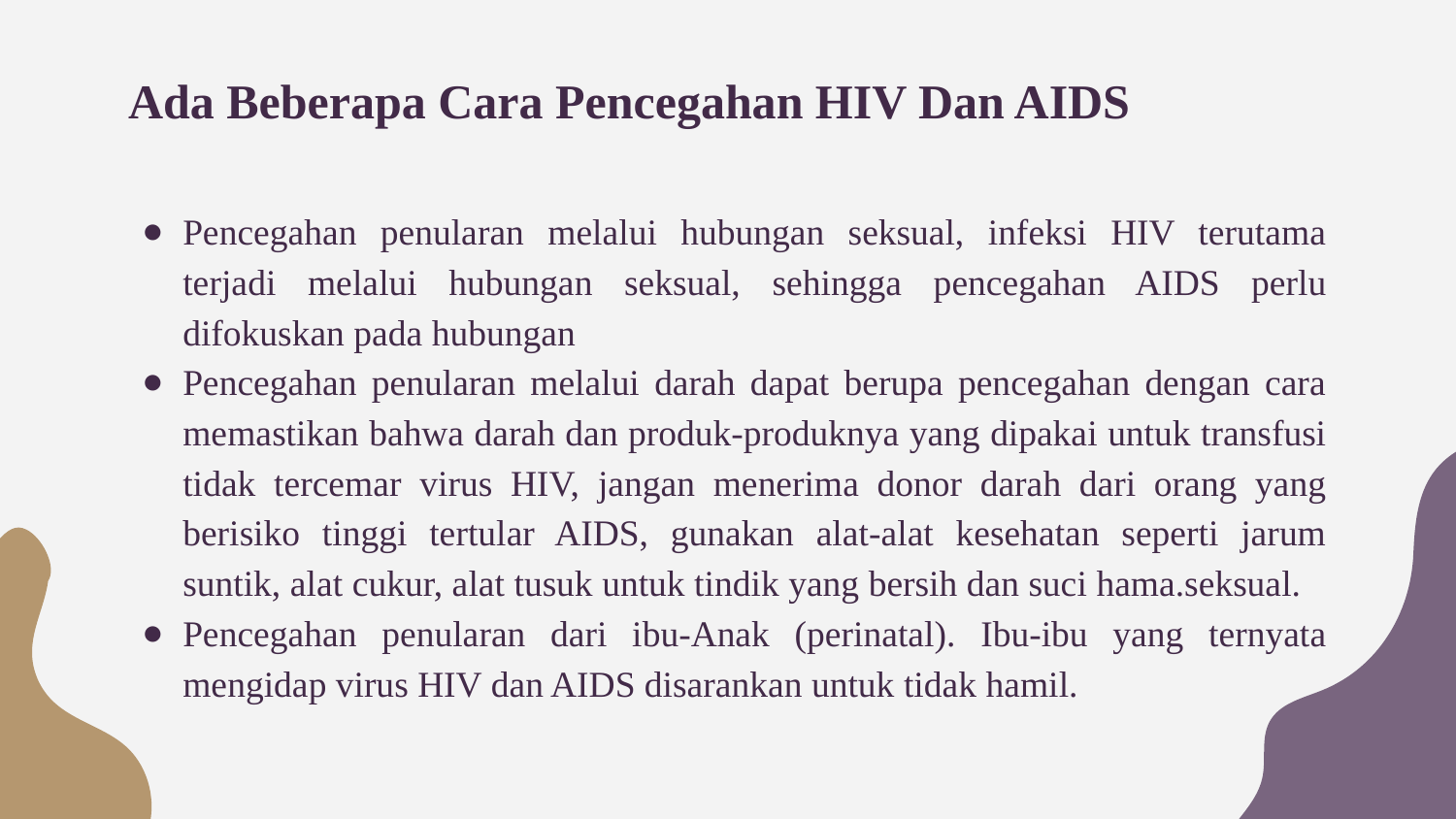

# Ada Beberapa Cara Pencegahan HIV Dan AIDS
Pencegahan penularan melalui hubungan seksual, infeksi HIV terutama terjadi melalui hubungan seksual, sehingga pencegahan AIDS perlu difokuskan pada hubungan
Pencegahan penularan melalui darah dapat berupa pencegahan dengan cara memastikan bahwa darah dan produk-produknya yang dipakai untuk transfusi tidak tercemar virus HIV, jangan menerima donor darah dari orang yang berisiko tinggi tertular AIDS, gunakan alat-alat kesehatan seperti jarum suntik, alat cukur, alat tusuk untuk tindik yang bersih dan suci hama.seksual.
Pencegahan penularan dari ibu-Anak (perinatal). Ibu-ibu yang ternyata mengidap virus HIV dan AIDS disarankan untuk tidak hamil.